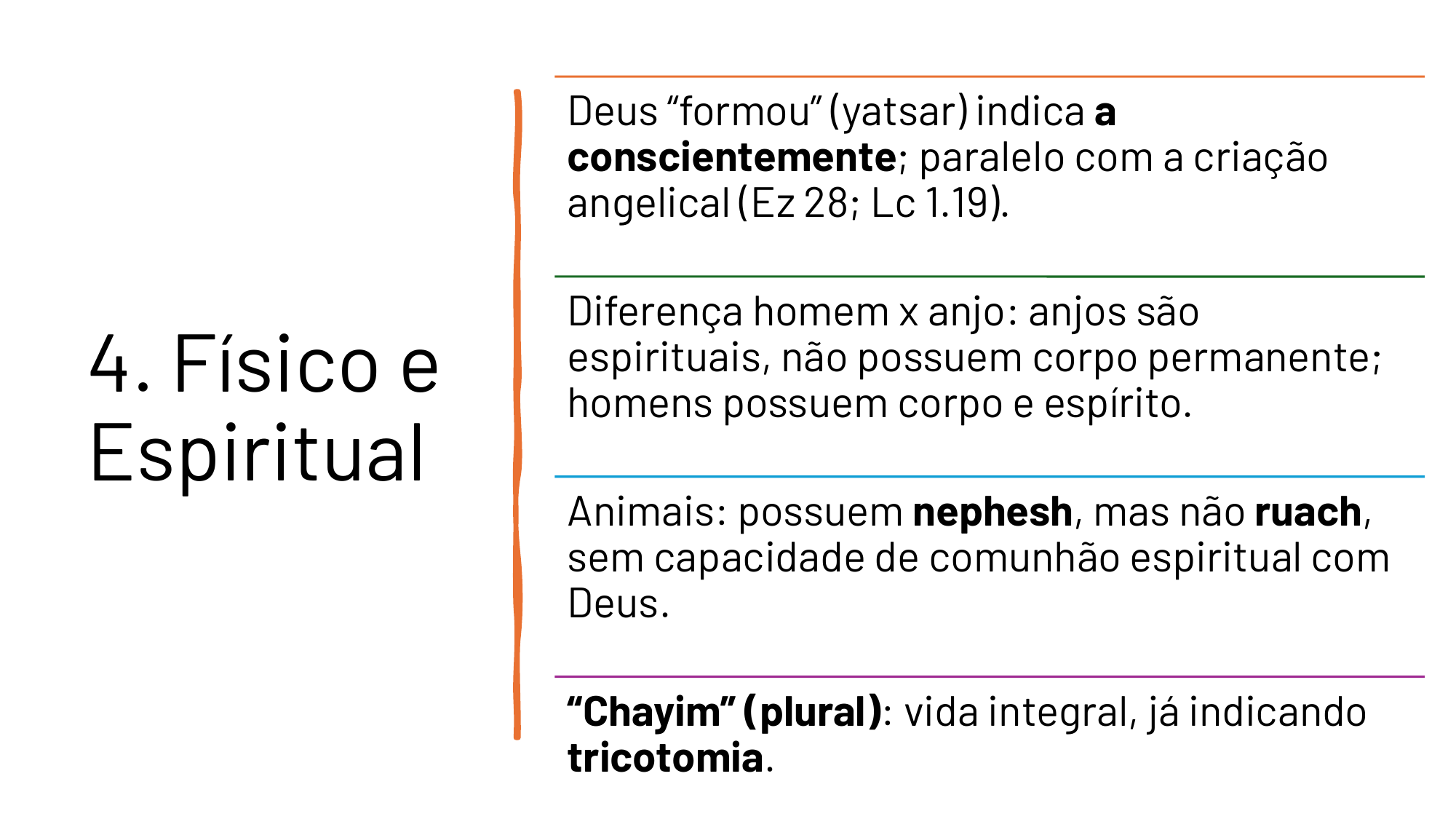

Deus “formou” (yatsar) indica a conscientemente; paralelo com a criação angelical (Ez 28; Lc 1.19).
Diferença homem x anjo: anjos são espirituais, não possuem corpo permanente; homens possuem corpo e espírito.
Animais: possuem nephesh, mas não ruach, sem capacidade de comunhão espiritual com Deus.
“Chayim” (plural): vida integral, já indicando tricotomia.
# 4. Físico e Espiritual

eldonjunior.com.br